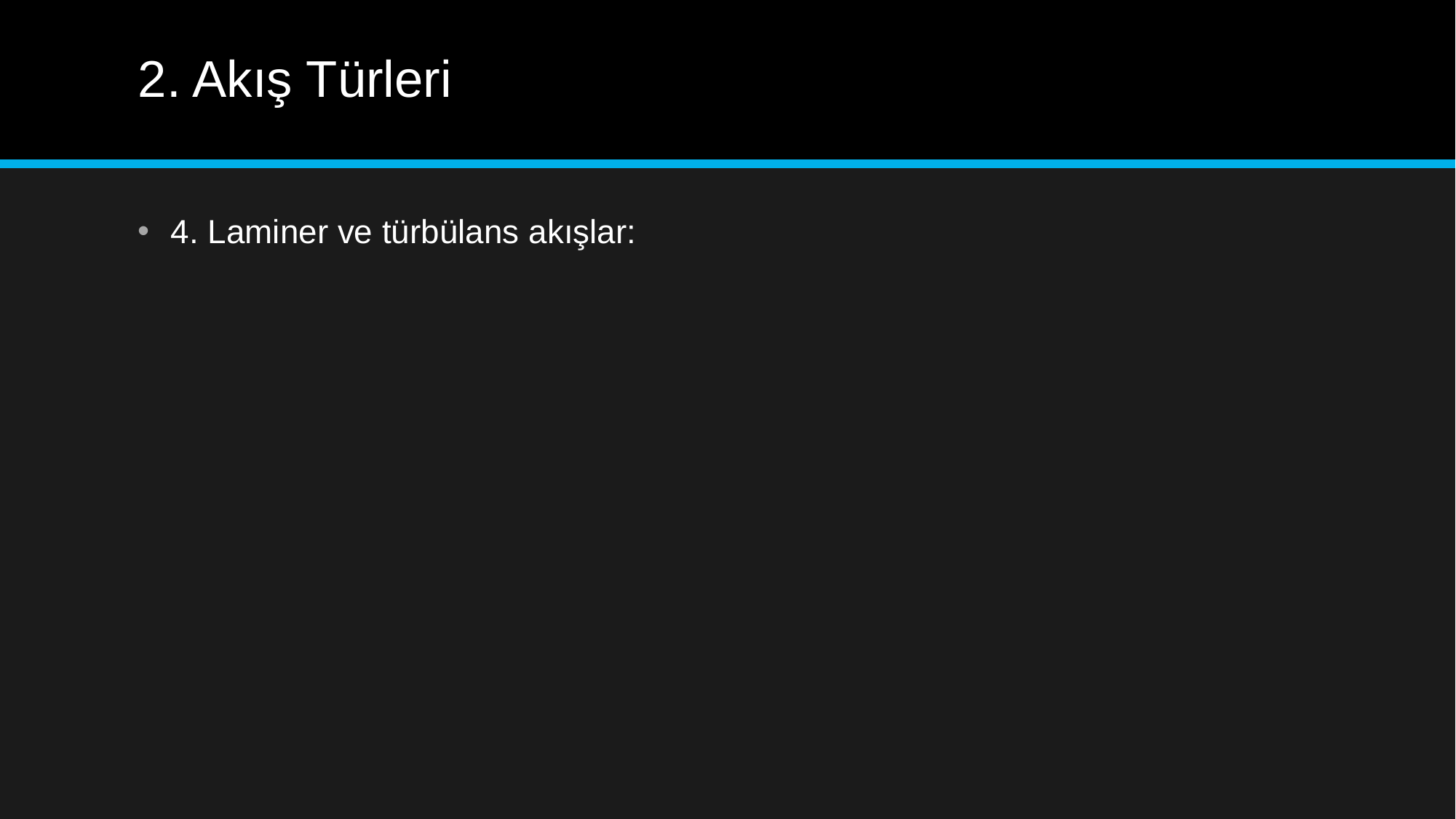

# 2. Akış Türleri
4. Laminer ve türbülans akışlar: